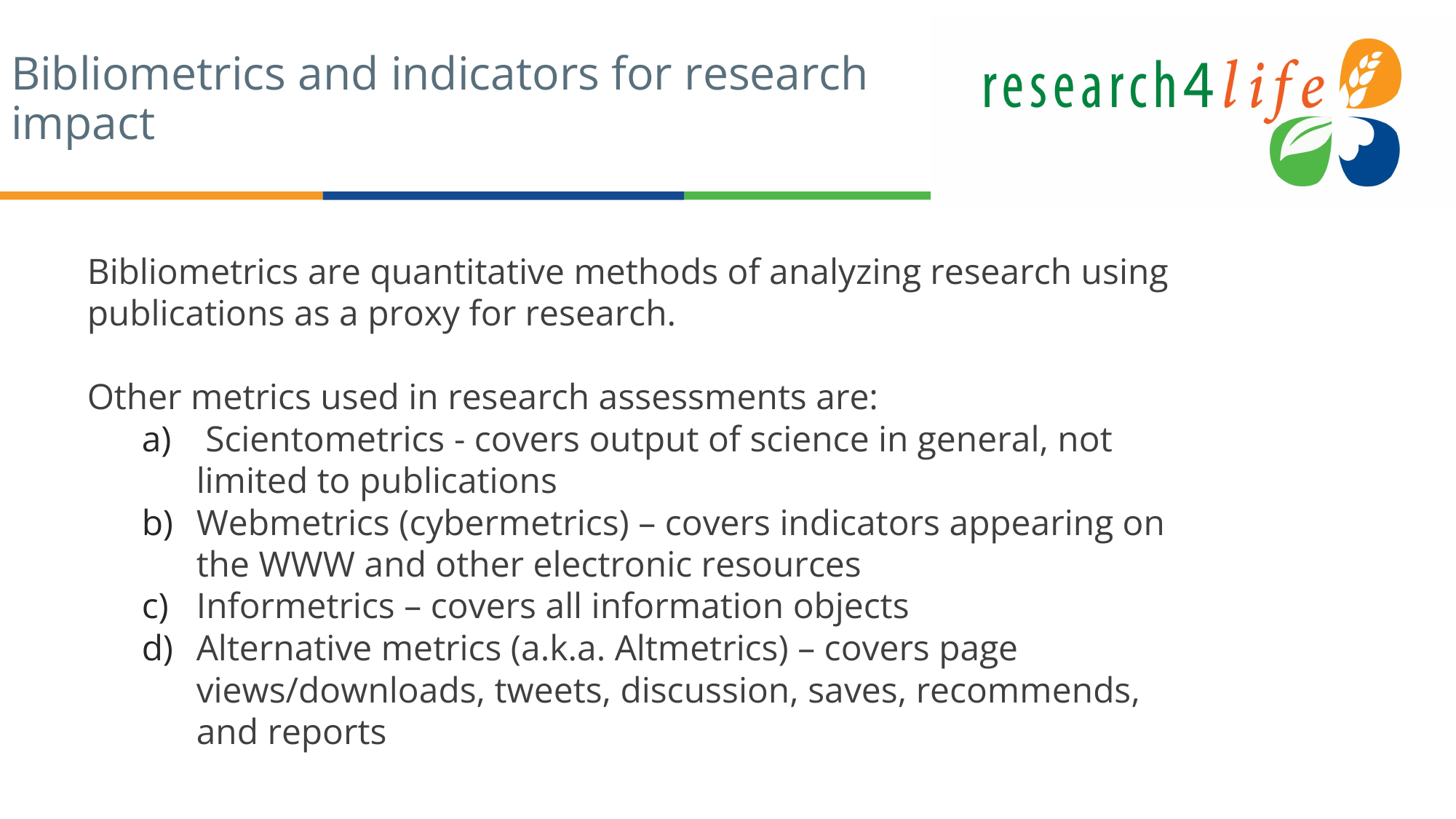

# Bibliometrics and indicators for research impact
Bibliometrics are quantitative methods of analyzing research using publications as a proxy for research.

Other metrics used in research assessments are:
 Scientometrics - covers output of science in general, not limited to publications
Webmetrics (cybermetrics) – covers indicators appearing on the WWW and other electronic resources
Informetrics – covers all information objects
Alternative metrics (a.k.a. Altmetrics) – covers page views/downloads, tweets, discussion, saves, recommends, and reports